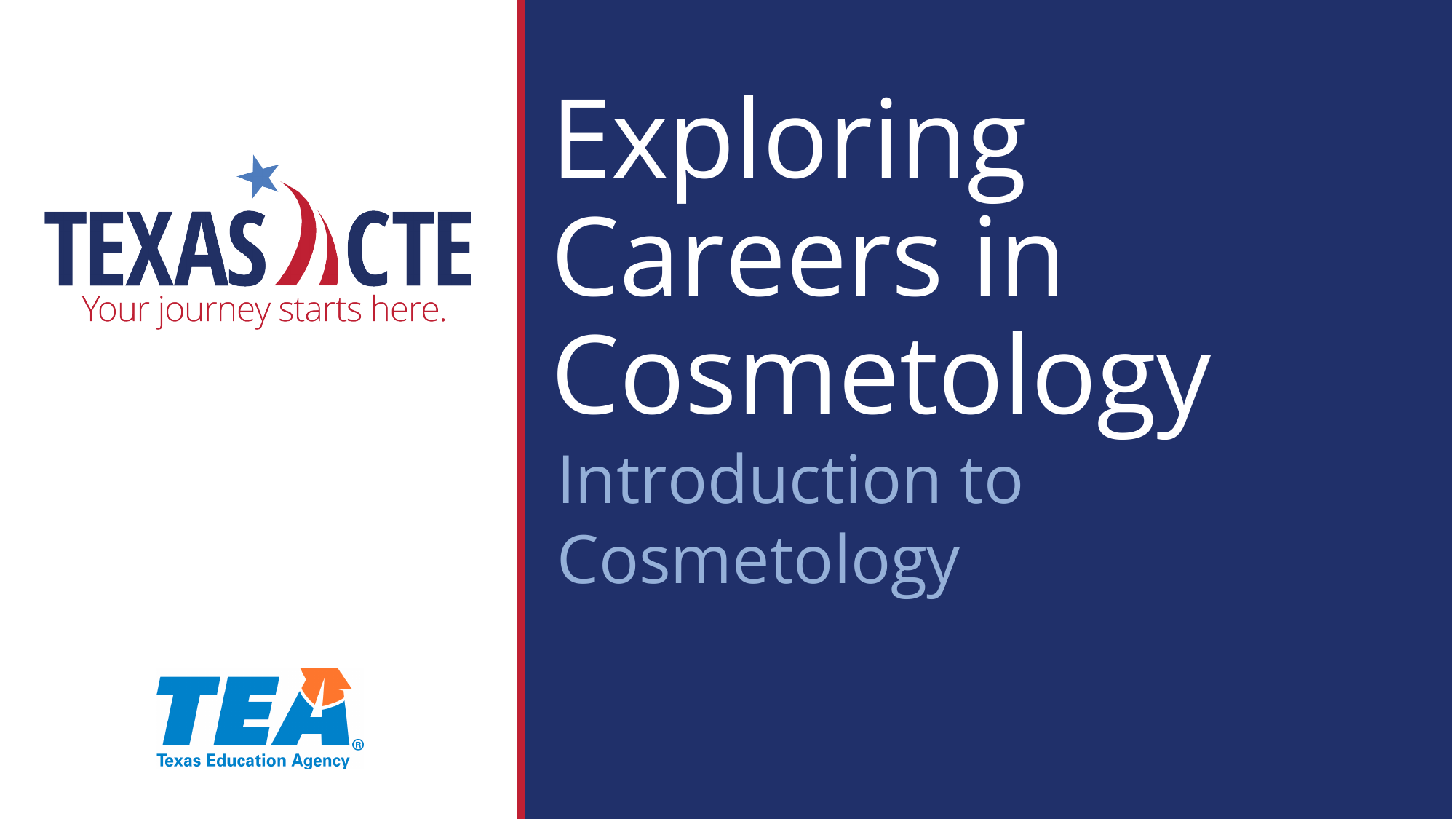

# Exploring Careers in Cosmetology
Introduction to Cosmetology